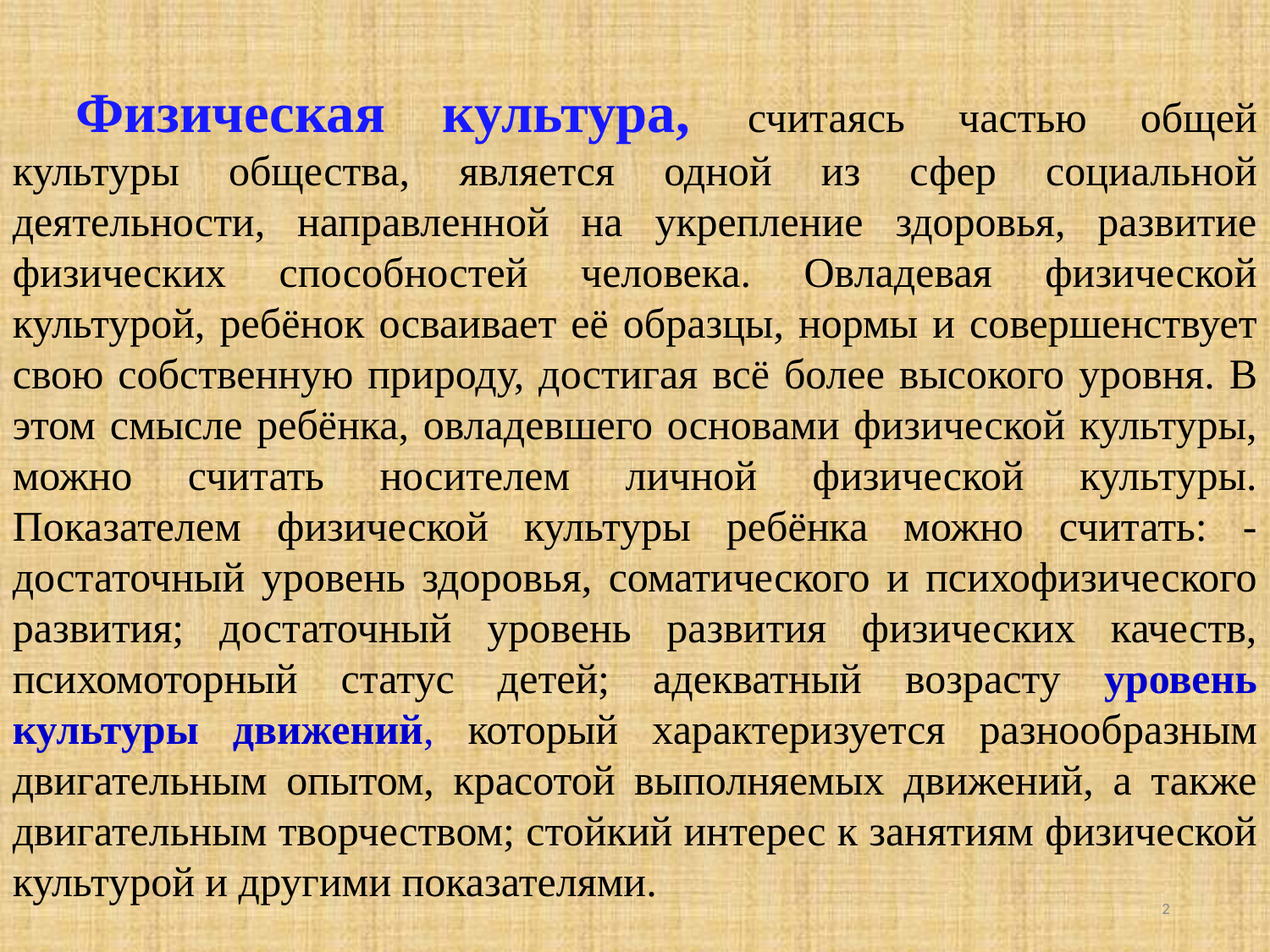

Физическая культура, считаясь частью общей культуры общества, является одной из сфер социальной деятельности, направленной на укрепление здоровья, развитие физических способностей человека. Овладевая физической культурой, ребёнок осваивает её образцы, нормы и совершенствует свою собственную природу, достигая всё более высокого уровня. В этом смысле ребёнка, овладевшего основами физической культуры, можно считать носителем личной физической культуры. Показателем физической культуры ребёнка можно считать: - достаточный уровень здоровья, соматического и психофизического развития; достаточный уровень развития физических качеств, психомоторный статус детей; адекватный возрасту уровень культуры движений, который характеризуется разнообразным двигательным опытом, красотой выполняемых движений, а также двигательным творчеством; стойкий интерес к занятиям физической культурой и другими показателями.
2